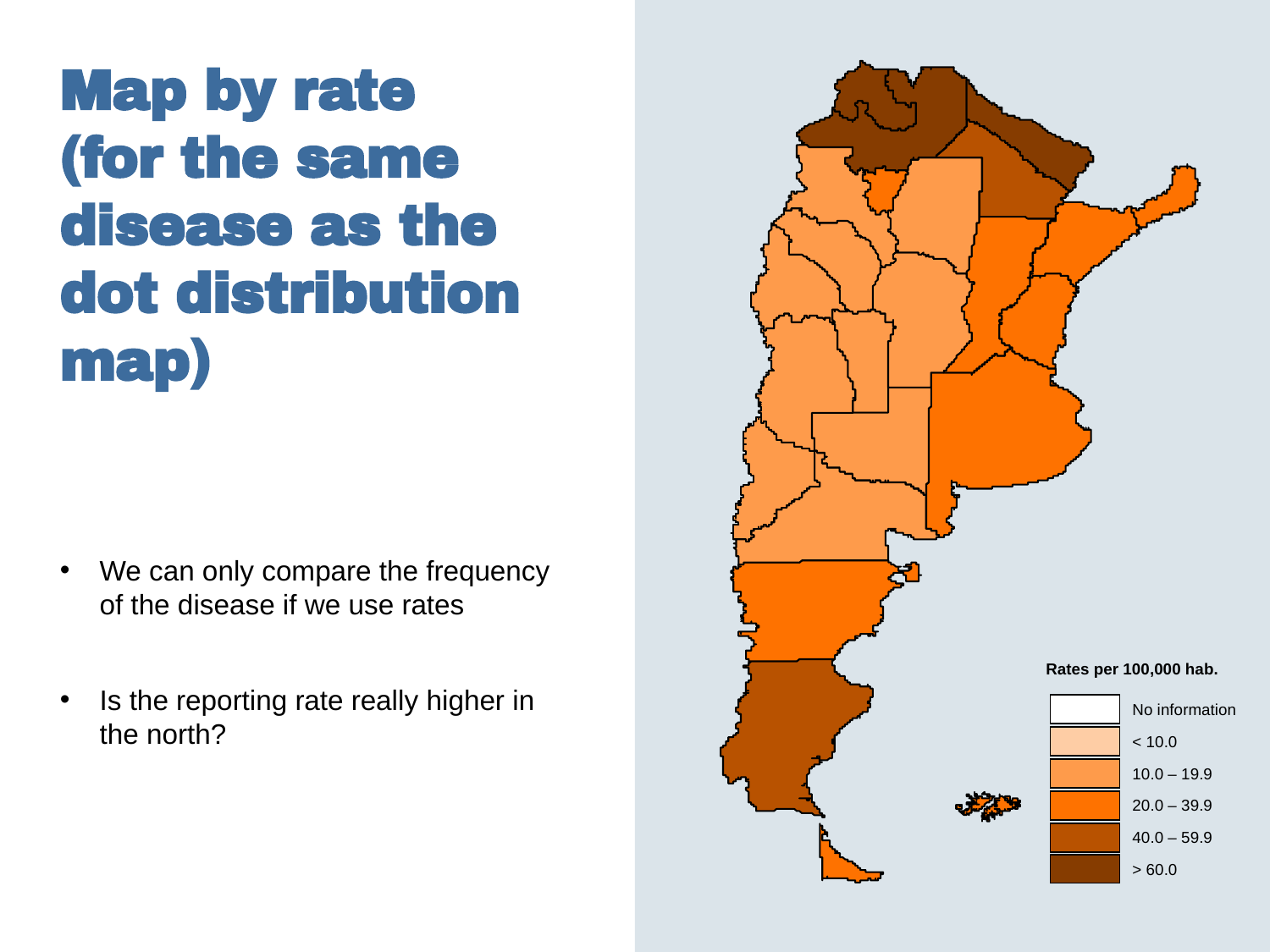

Map by rate (for the same disease as the dot distribution map)

We can only compare the frequency of the disease if we use rates

Is the reporting rate really higher in the north?
Rates per 100,000 hab.

No information

< 10.0

10.0 – 19.9

20.0 – 39.9

40.0 – 59.9

> 60.0